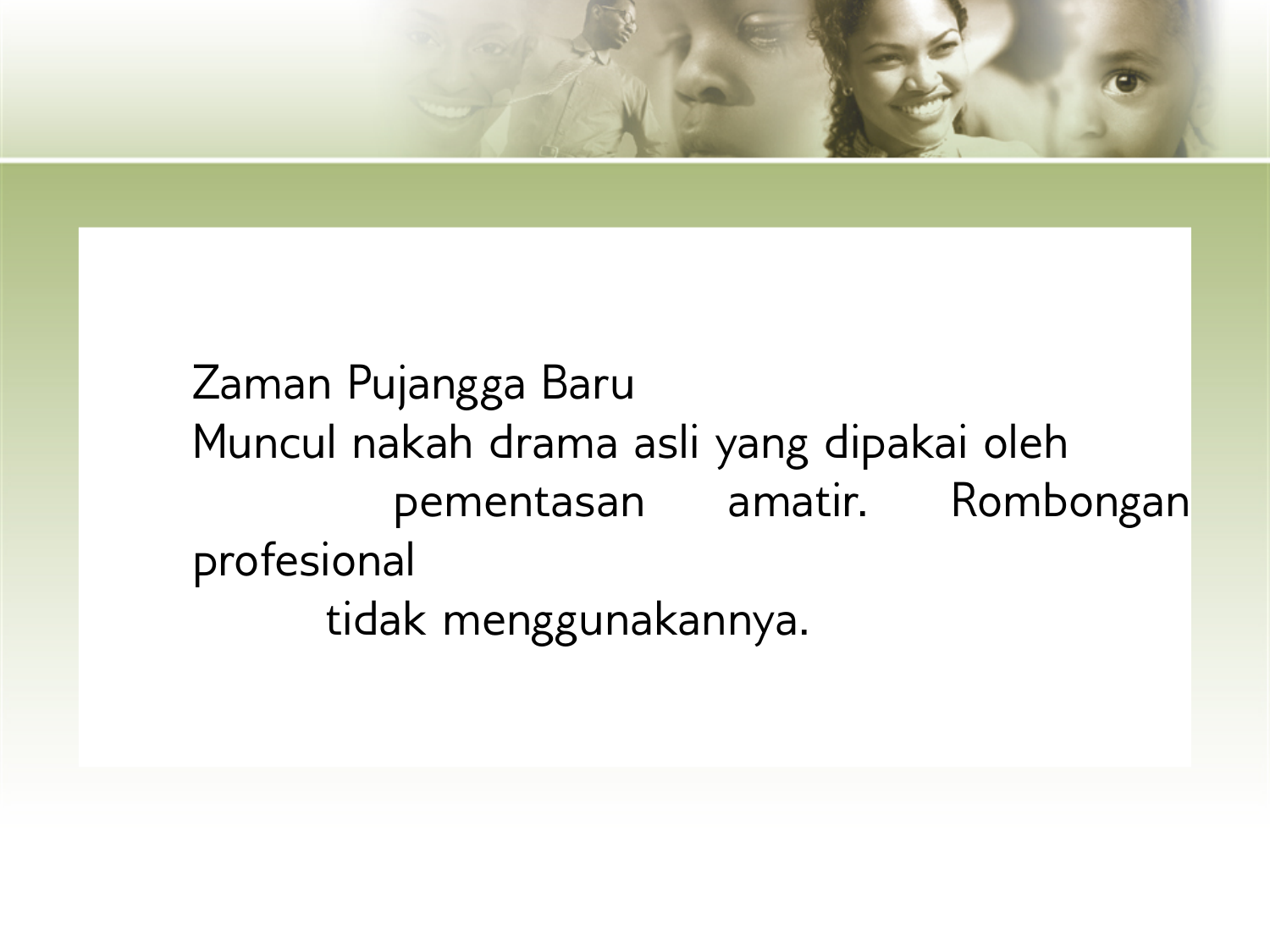

#
Zaman Pujangga Baru
Muncul nakah drama asli yang dipakai oleh
         pementasan amatir. Rombongan profesional
         tidak menggunakannya.